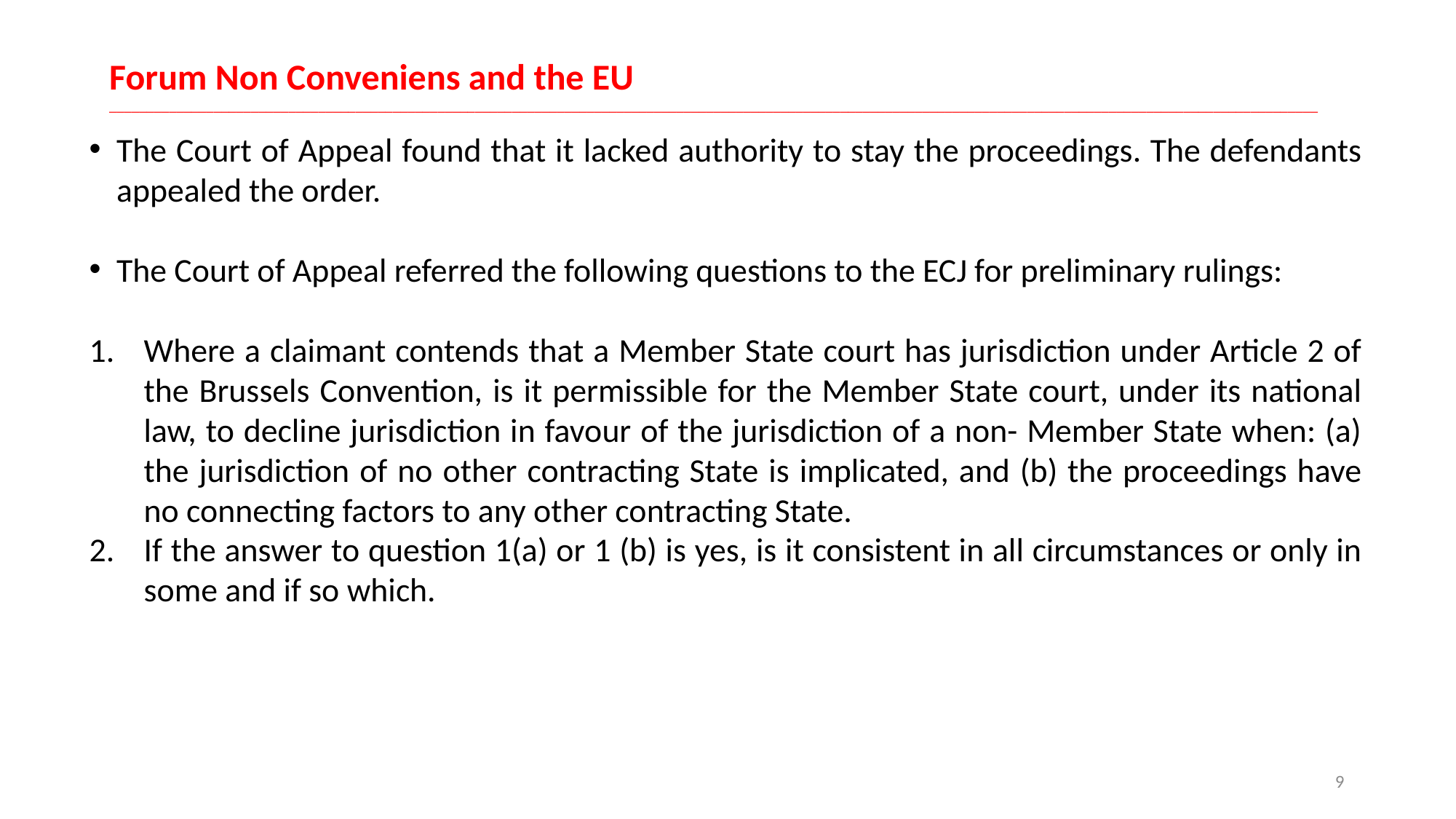

# Forum Non Conveniens and the EU __________________________________________________________________________________________________________________________________________________________________
The Court of Appeal found that it lacked authority to stay the proceedings. The defendants appealed the order.

The Court of Appeal referred the following questions to the ECJ for preliminary rulings:

Where a claimant contends that a Member State court has jurisdiction under Article 2 of the Brussels Convention, is it permissible for the Member State court, under its national law, to decline jurisdiction in favour of the jurisdiction of a non- Member State when: (a) the jurisdiction of no other contracting State is implicated, and (b) the proceedings have no connecting factors to any other contracting State.
If the answer to question 1(a) or 1 (b) is yes, is it consistent in all circumstances or only in some and if so which.
9